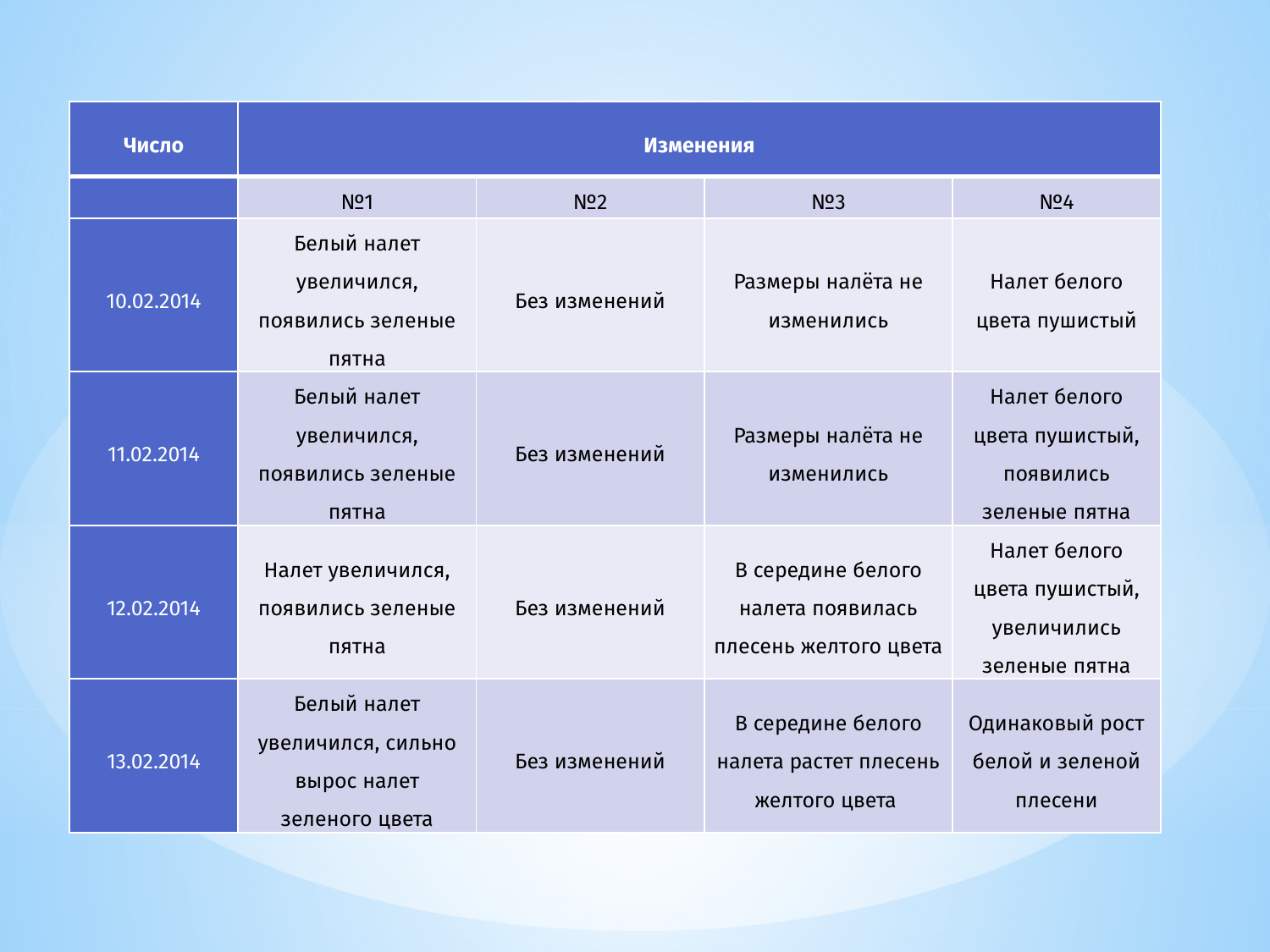

| Число | Изменения |  |  |  |
| --- | --- | --- | --- | --- |
|  | №1 | №2 | №3 | №4 |
| 10.02.2014 | Белый налет увеличился, появились зеленые пятна | Без изменений | Размеры налёта не изменились | Налет белого цвета пушистый |
| 11.02.2014 | Белый налет увеличился, появились зеленые пятна | Без изменений | Размеры налёта не изменились | Налет белого цвета пушистый, появились зеленые пятна |
| 12.02.2014 | Налет увеличился, появились зеленые пятна | Без изменений | В середине белого налета появилась плесень желтого цвета | Налет белого цвета пушистый, увеличились зеленые пятна |
| 13.02.2014 | Белый налет увеличился, сильно вырос налет зеленого цвета | Без изменений | В середине белого налета растет плесень желтого цвета | Одинаковый рост белой и зеленой плесени |